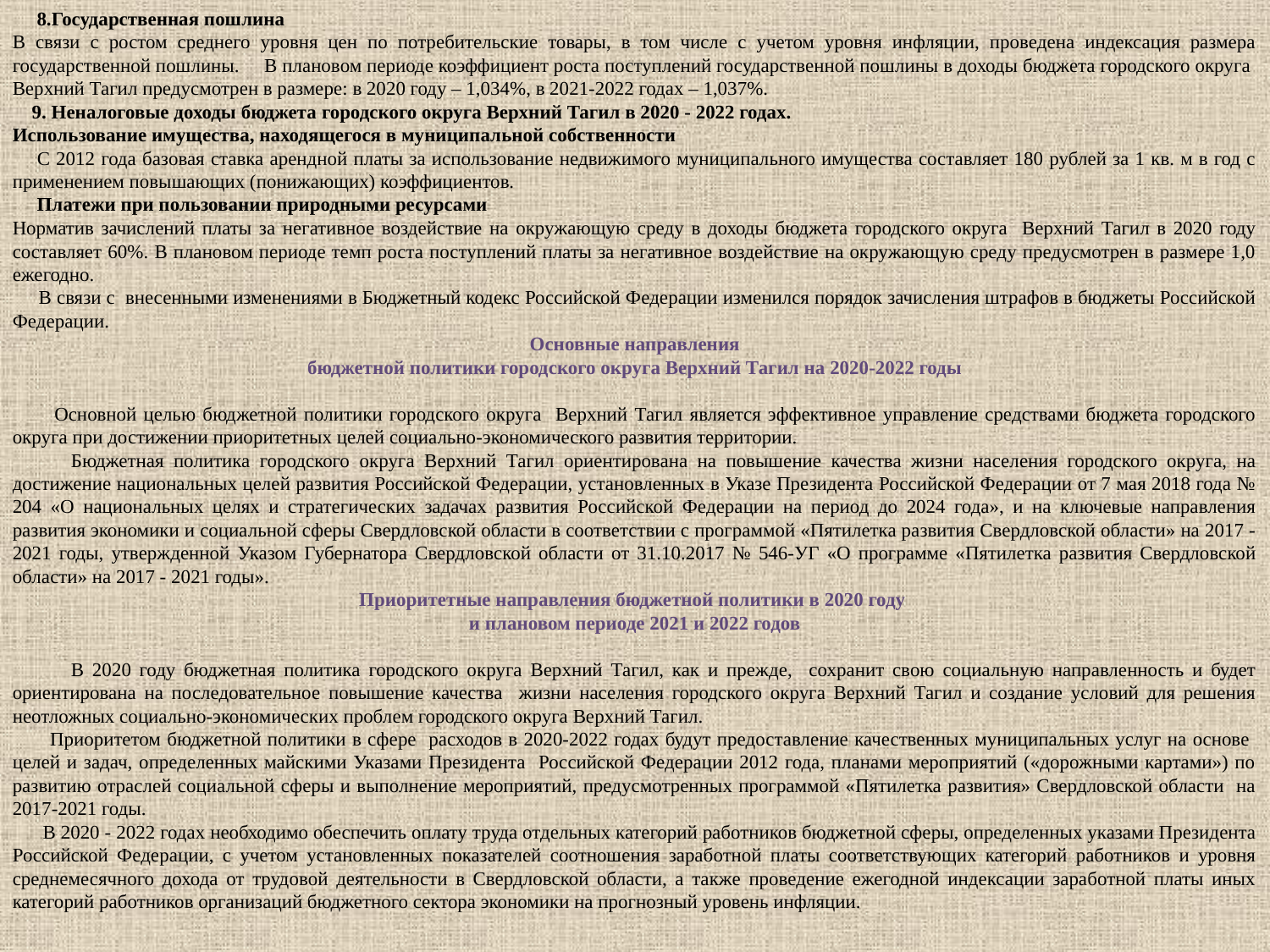

8.Государственная пошлина
В связи с ростом среднего уровня цен по потребительские товары, в том числе с учетом уровня инфляции, проведена индексация размера государственной пошлины.     В плановом периоде коэффициент роста поступлений государственной пошлины в доходы бюджета городского округа  Верхний Тагил предусмотрен в размере: в 2020 году – 1,034%, в 2021-2022 годах – 1,037%.
    9. Неналоговые доходы бюджета городского округа Верхний Тагил в 2020 - 2022 годах.
Использование имущества, находящегося в муниципальной собственности
    С 2012 года базовая ставка арендной платы за использование недвижимого муниципального имущества составляет 180 рублей за 1 кв. м в год с применением повышающих (понижающих) коэффициентов.
     Платежи при пользовании природными ресурсами
Норматив зачислений платы за негативное воздействие на окружающую среду в доходы бюджета городского округа  Верхний Тагил в 2020 году составляет 60%. В плановом периоде темп роста поступлений платы за негативное воздействие на окружающую среду предусмотрен в размере 1,0 ежегодно.
     В связи с  внесенными изменениями в Бюджетный кодекс Российской Федерации изменился порядок зачисления штрафов в бюджеты Российской Федерации.
Основные направления
бюджетной политики городского округа Верхний Тагил на 2020-2022 годы

      Основной целью бюджетной политики городского округа  Верхний Тагил является эффективное управление средствами бюджета городского округа при достижении приоритетных целей социально-экономического развития территории.
      Бюджетная политика городского округа Верхний Тагил ориентирована на повышение качества жизни населения городского округа, на достижение национальных целей развития Российской Федерации, установленных в Указе Президента Российской Федерации от 7 мая 2018 года № 204 «О национальных целях и стратегических задачах развития Российской Федерации на период до 2024 года», и на ключевые направления развития экономики и социальной сферы Свердловской области в соответствии с программой «Пятилетка развития Свердловской области» на 2017 - 2021 годы, утвержденной Указом Губернатора Свердловской области от 31.10.2017 № 546-УГ «О программе «Пятилетка развития Свердловской области» на 2017 - 2021 годы».
Приоритетные направления бюджетной политики в 2020 году
и плановом периоде 2021 и 2022 годов

       В 2020 году бюджетная политика городского округа Верхний Тагил, как и прежде,  сохранит свою социальную направленность и будет ориентирована на последовательное повышение качества  жизни населения городского округа Верхний Тагил и создание условий для решения неотложных социально-экономических проблем городского округа Верхний Тагил.
      Приоритетом бюджетной политики в сфере  расходов в 2020-2022 годах будут предоставление качественных муниципальных услуг на основе  целей и задач, определенных майскими Указами Президента  Российской Федерации 2012 года, планами мероприятий («дорожными картами») по развитию отраслей социальной сферы и выполнение мероприятий, предусмотренных программой «Пятилетка развития» Свердловской области  на 2017-2021 годы.
      В 2020 - 2022 годах необходимо обеспечить оплату труда отдельных категорий работников бюджетной сферы, определенных указами Президента Российской Федерации, с учетом установленных показателей соотношения заработной платы соответствующих категорий работников и уровня среднемесячного дохода от трудовой деятельности в Свердловской области, а также проведение ежегодной индексации заработной платы иных категорий работников организаций бюджетного сектора экономики на прогнозный уровень инфляции.